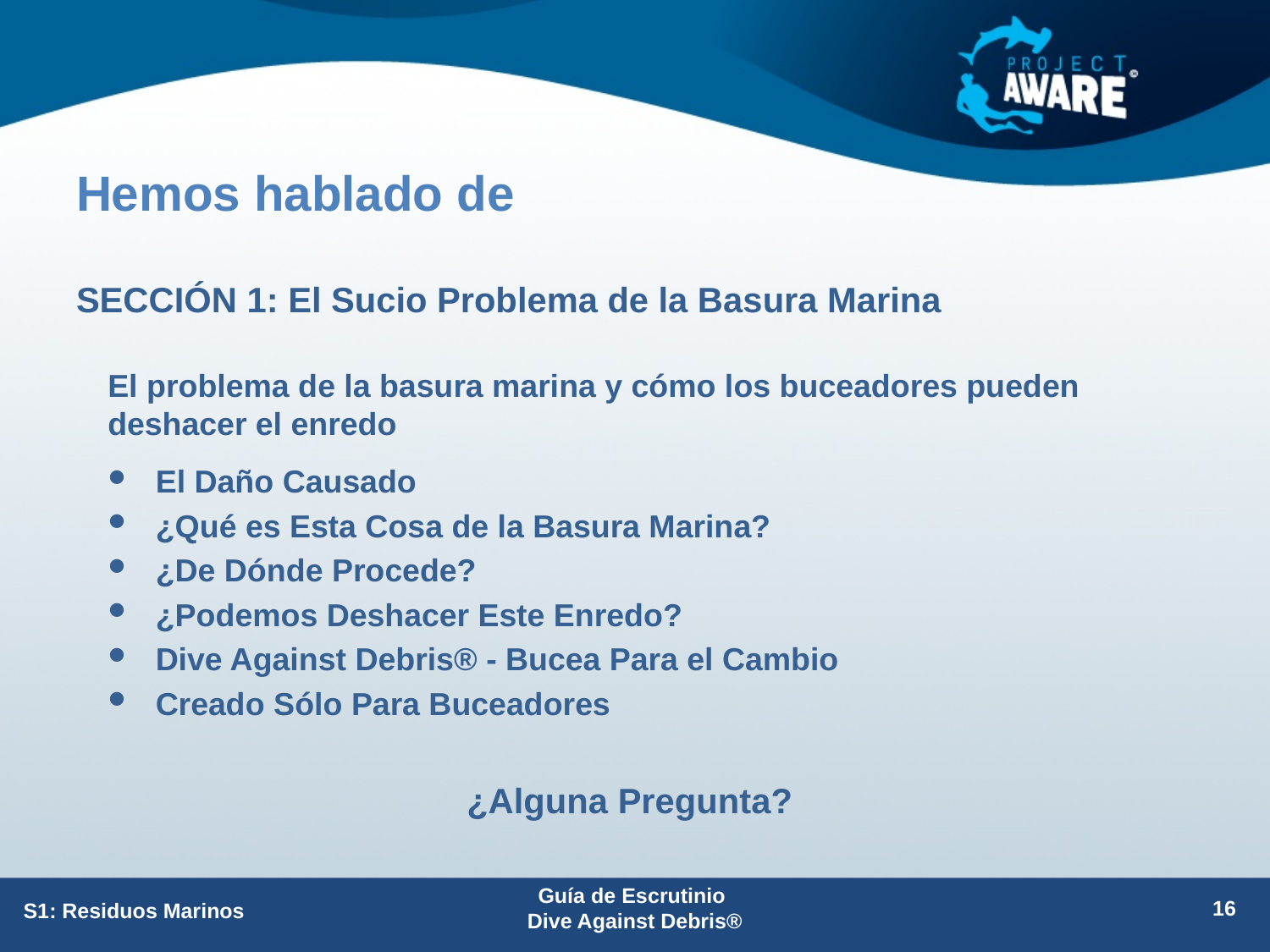

# Hemos hablado de
SECCIÓN 1: El Sucio Problema de la Basura Marina
El problema de la basura marina y cómo los buceadores pueden deshacer el enredo
El Daño Causado
¿Qué es Esta Cosa de la Basura Marina?
¿De Dónde Procede?
¿Podemos Deshacer Este Enredo?
Dive Against Debris® - Bucea Para el Cambio
Creado Sólo Para Buceadores
¿Alguna Pregunta?
Guía de Escrutinio
Dive Against Debris®
16
S1: Residuos Marinos